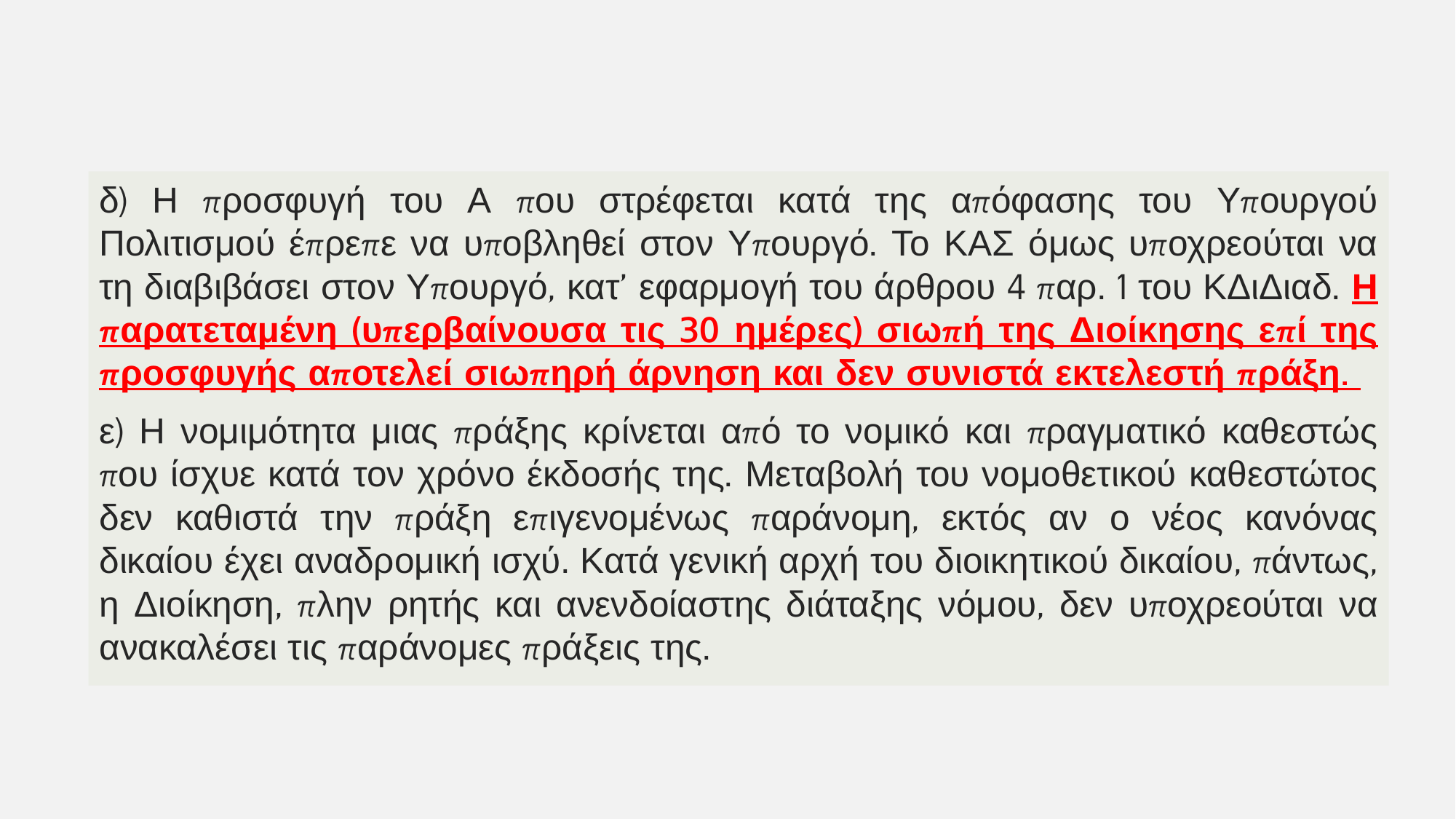

δ) Η προσφυγή του Α που στρέφεται κατά της απόφασης του Υπουργού Πολιτισμού έπρεπε να υποβληθεί στον Υπουργό. Το ΚΑΣ όμως υποχρεούται να τη διαβιβάσει στον Υπουργό, κατ’ εφαρμογή του άρθρου 4 παρ. 1 του ΚΔιΔιαδ. Η παρατεταμένη (υπερβαίνουσα τις 30 ημέρες) σιωπή της Διοίκησης επί της προσφυγής αποτελεί σιωπηρή άρνηση και δεν συνιστά εκτελεστή πράξη.
ε) Η νομιμότητα μιας πράξης κρίνεται από το νομικό και πραγματικό καθεστώς που ίσχυε κατά τον χρόνο έκδοσής της. Μεταβολή του νομοθετικού καθεστώτος δεν καθιστά την πράξη επιγενομένως παράνομη, εκτός αν ο νέος κανόνας δικαίου έχει αναδρομική ισχύ. Κατά γενική αρχή του διοικητικού δικαίου, πάντως, η Διοίκηση, πλην ρητής και ανενδοίαστης διάταξης νόμου, δεν υποχρεούται να ανακαλέσει τις παράνομες πράξεις της.